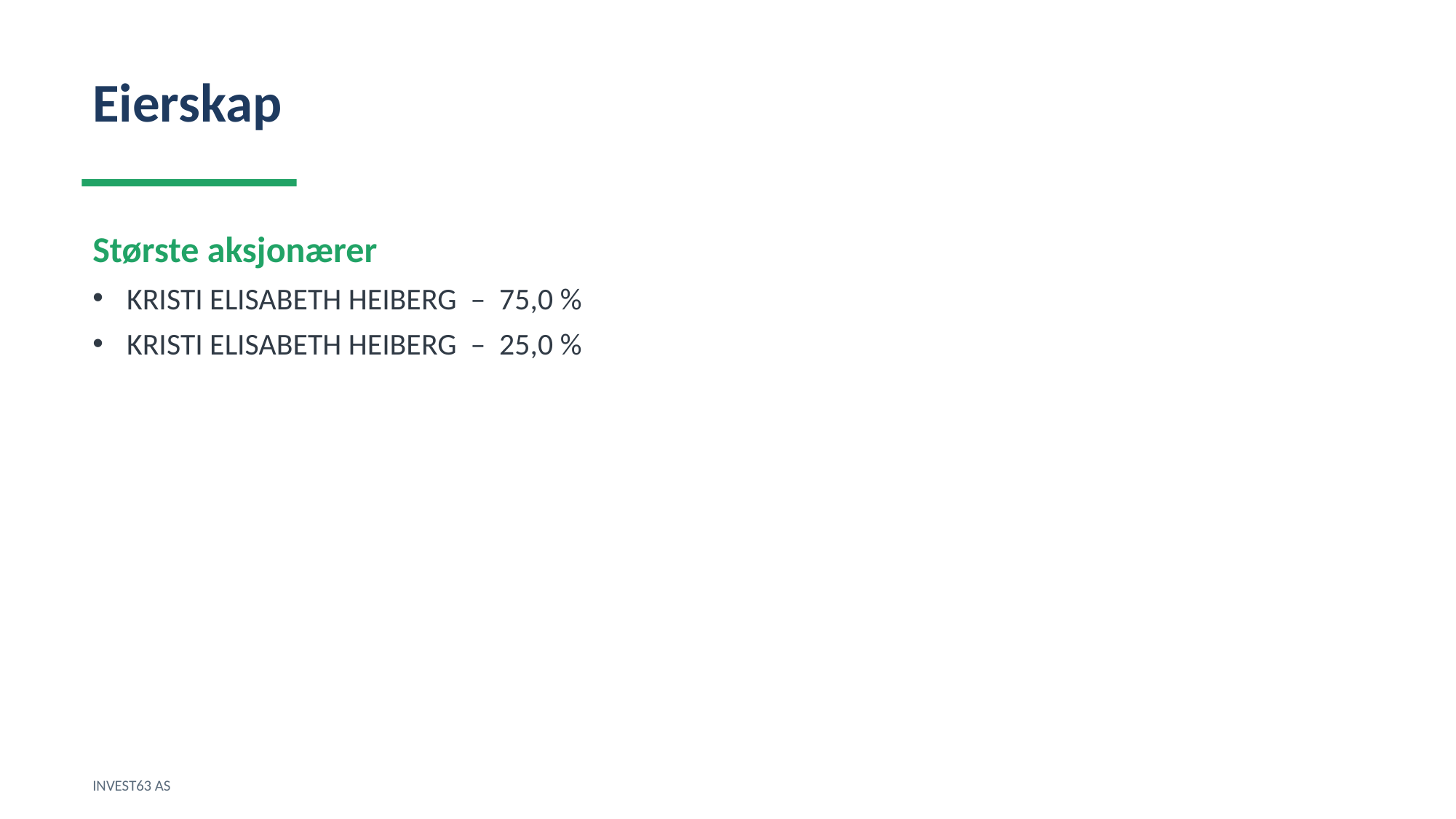

Eierskap

Største aksjonærer
KRISTI ELISABETH HEIBERG  –  75,0 %
KRISTI ELISABETH HEIBERG  –  25,0 %
INVEST63 AS